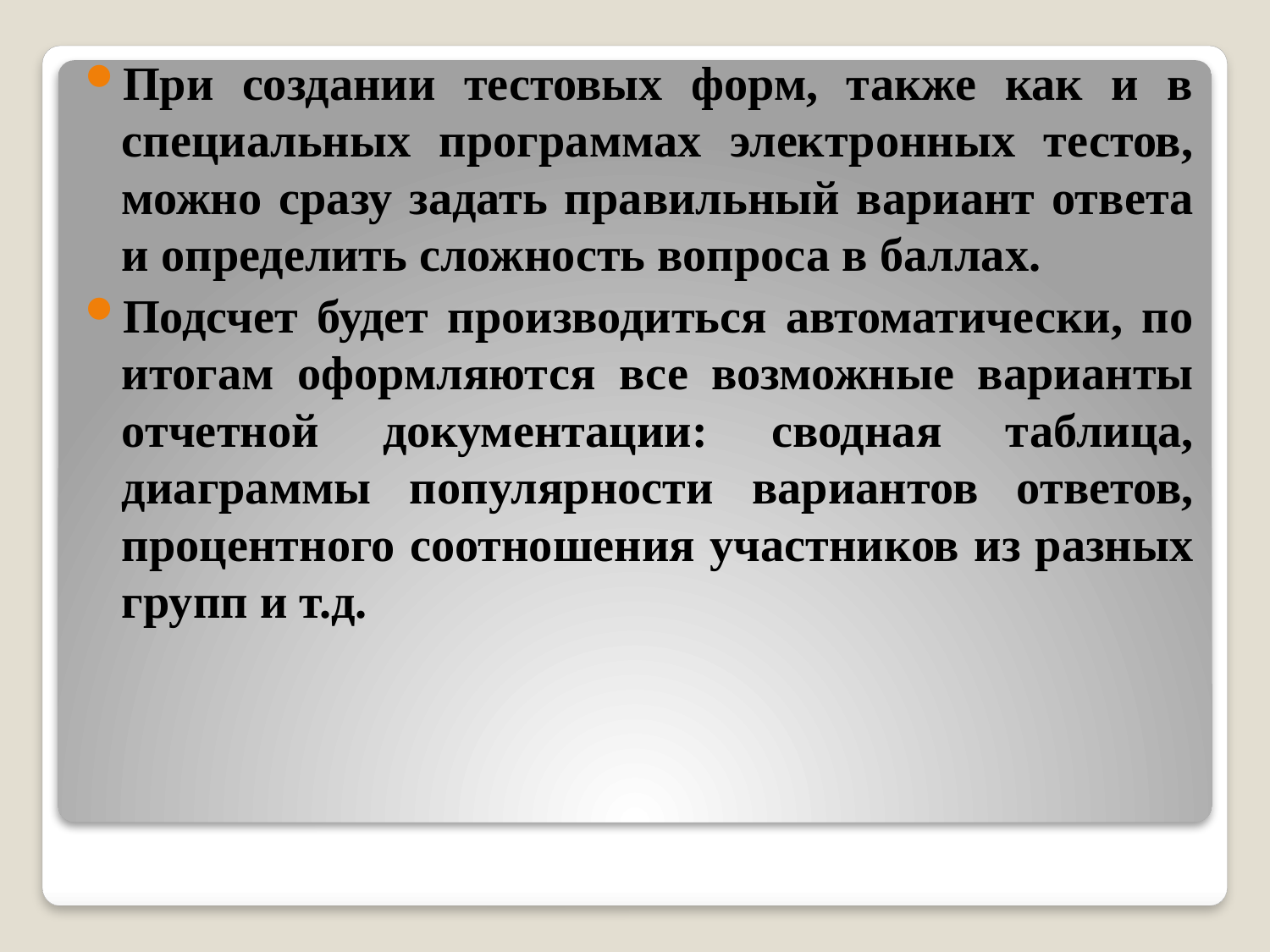

При создании тестовых форм, также как и в специальных программах электронных тестов, можно сразу задать правильный вариант ответа и определить сложность вопроса в баллах.
Подсчет будет производиться автоматически, по итогам оформляются все возможные варианты отчетной документации: сводная таблица, диаграммы популярности вариантов ответов, процентного соотношения участников из разных групп и т.д.